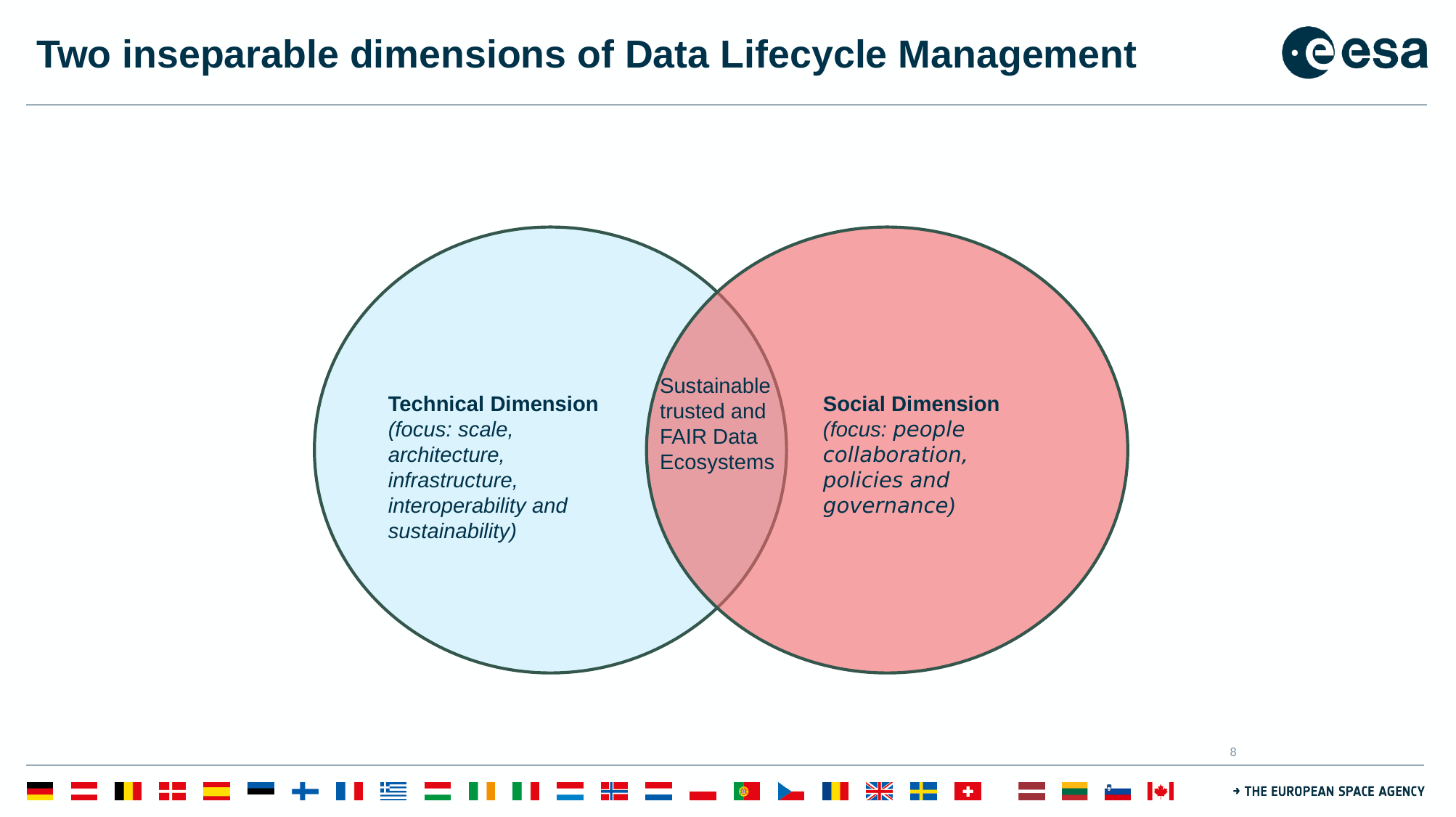

# Two inseparable dimensions of Data Lifecycle Management

Sustainable trusted and FAIR Data Ecosystems
Technical Dimension
(focus: scale, architecture, infrastructure,  interoperability and sustainability)

Social Dimension
(focus: people collaboration, policies and governance)